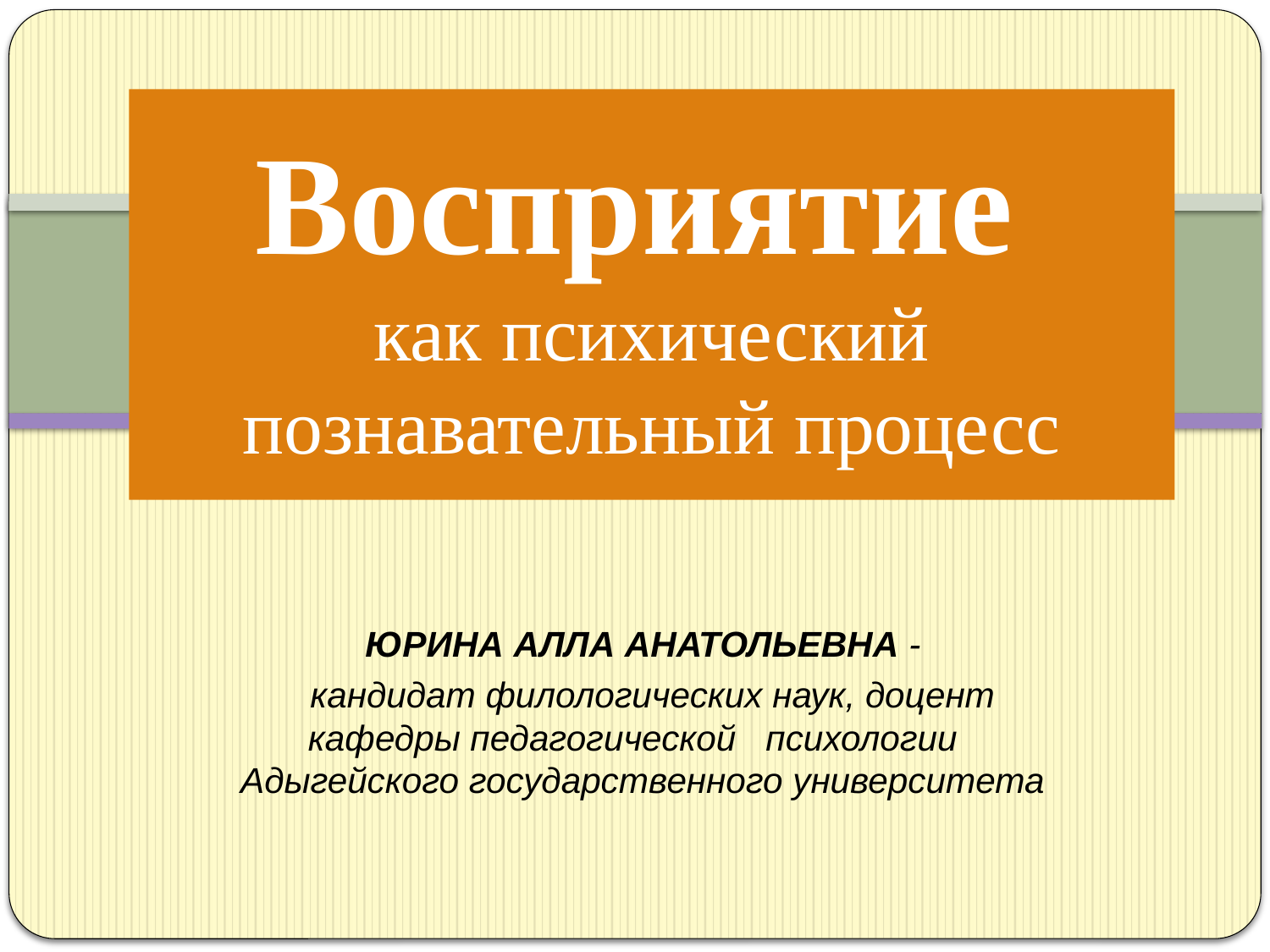

# Восприятие как психический познавательный процесс
ЮРИНА АЛЛА АНАТОЛЬЕВНА -
  кандидат филологических наук, доцент кафедры педагогической   психологии   Адыгейского государственного университета